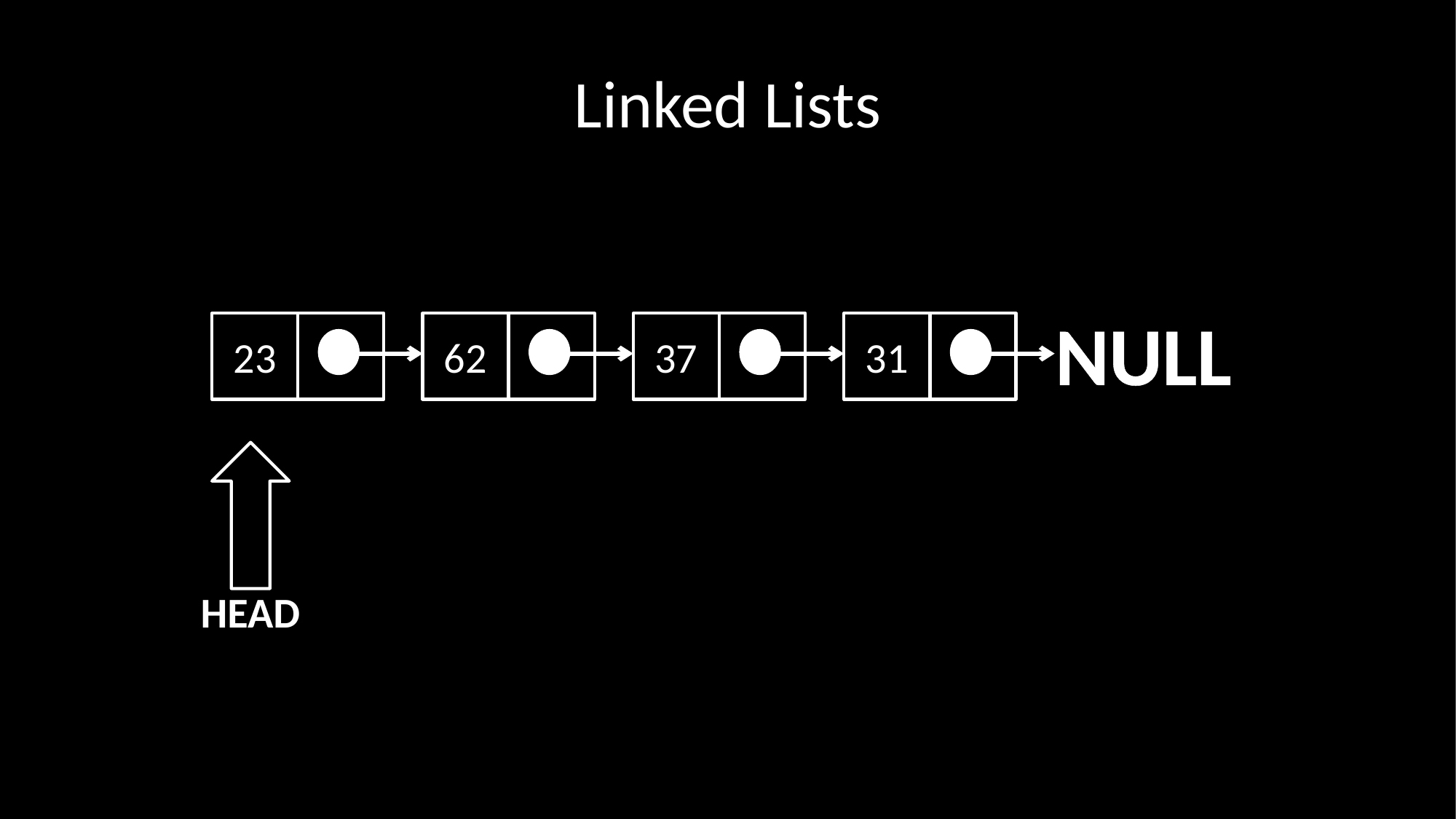

# Linked Lists
NULL
23

62

37

31

HEAD